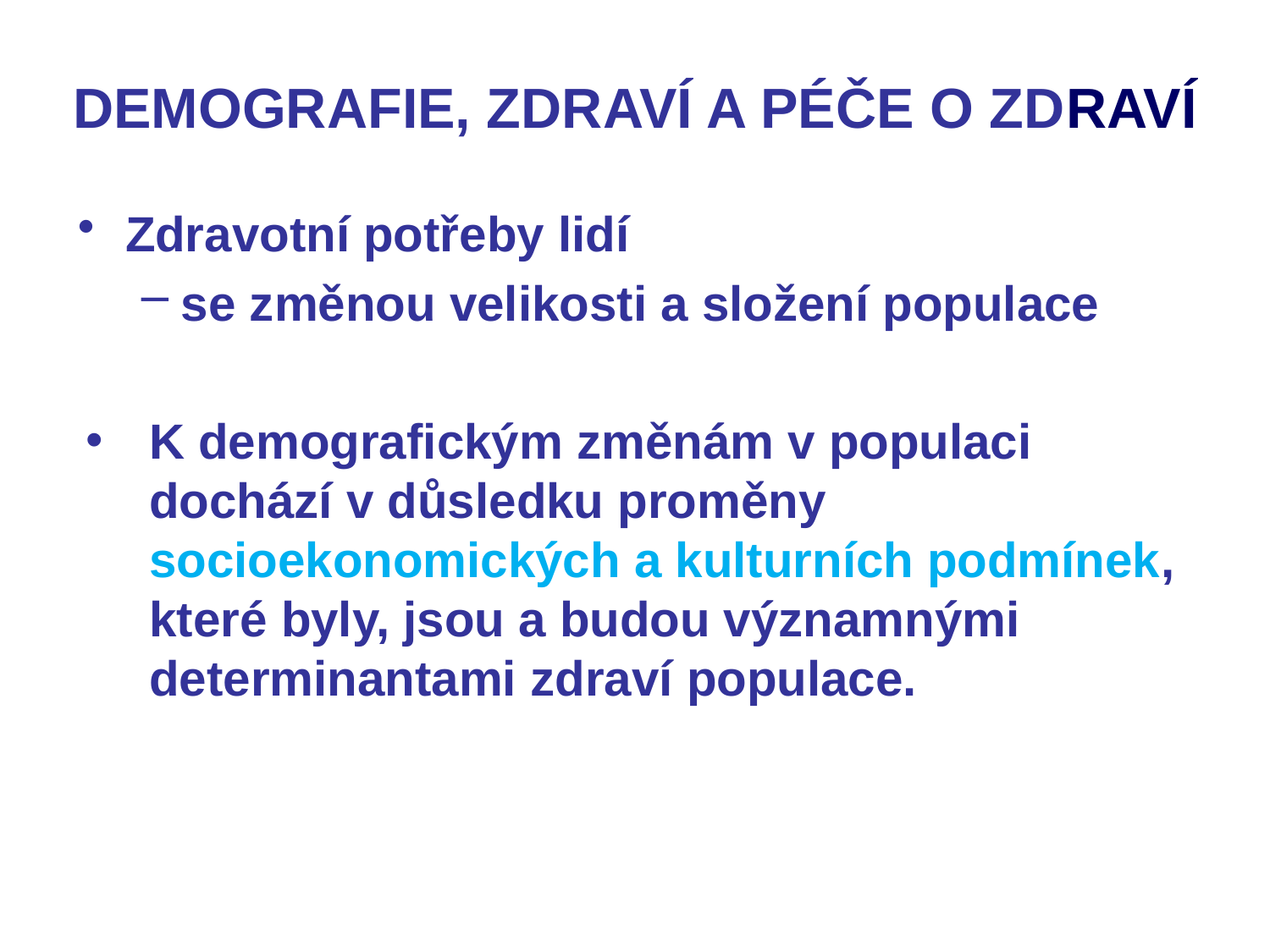

# DEMOGRAFIE, ZDRAVÍ A PÉČE O ZDRAVÍ
Zdravotní potřeby lidí
se změnou velikosti a složení populace

K demografickým změnám v populaci dochází v důsledku proměny socioekonomických a kulturních podmínek, které byly, jsou a budou významnými determinantami zdraví populace.